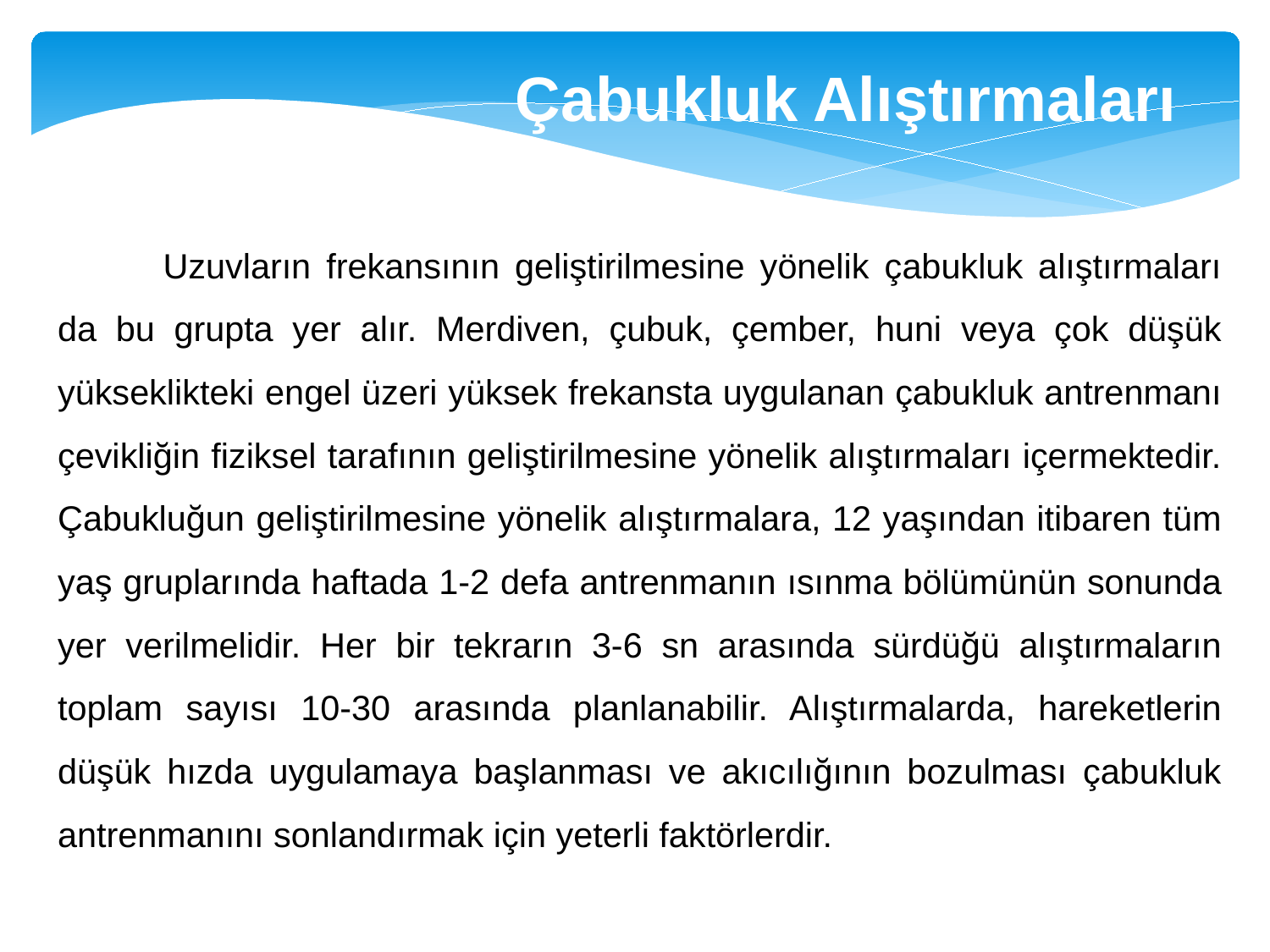

Çabukluk Alıştırmaları
	Uzuvların frekansının geliştirilmesine yönelik çabukluk alıştırmaları da bu grupta yer alır. Merdiven, çubuk, çember, huni veya çok düşük yükseklikteki engel üzeri yüksek frekansta uygulanan çabukluk antrenmanı çevikliğin fiziksel tarafının geliştirilmesine yönelik alıştırmaları içermektedir. Çabukluğun geliştirilmesine yönelik alıştırmalara, 12 yaşından itibaren tüm yaş gruplarında haftada 1-2 defa antrenmanın ısınma bölümünün sonunda yer verilmelidir. Her bir tekrarın 3-6 sn arasında sürdüğü alıştırmaların toplam sayısı 10-30 arasında planlanabilir. Alıştırmalarda, hareketlerin düşük hızda uygulamaya başlanması ve akıcılığının bozulması çabukluk antrenmanını sonlandırmak için yeterli faktörlerdir.